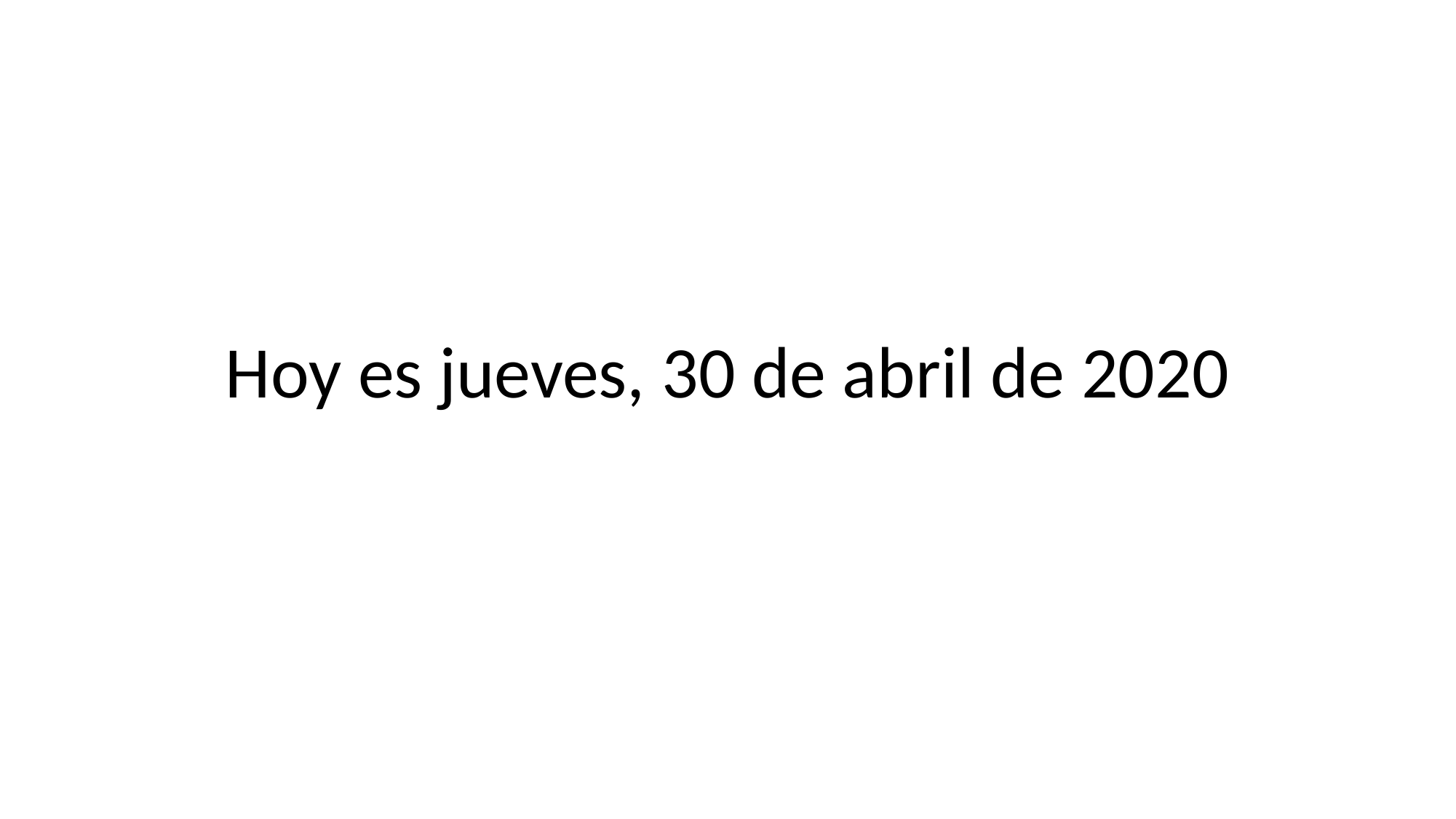

# Hoy es jueves, 30 de abril de 2020